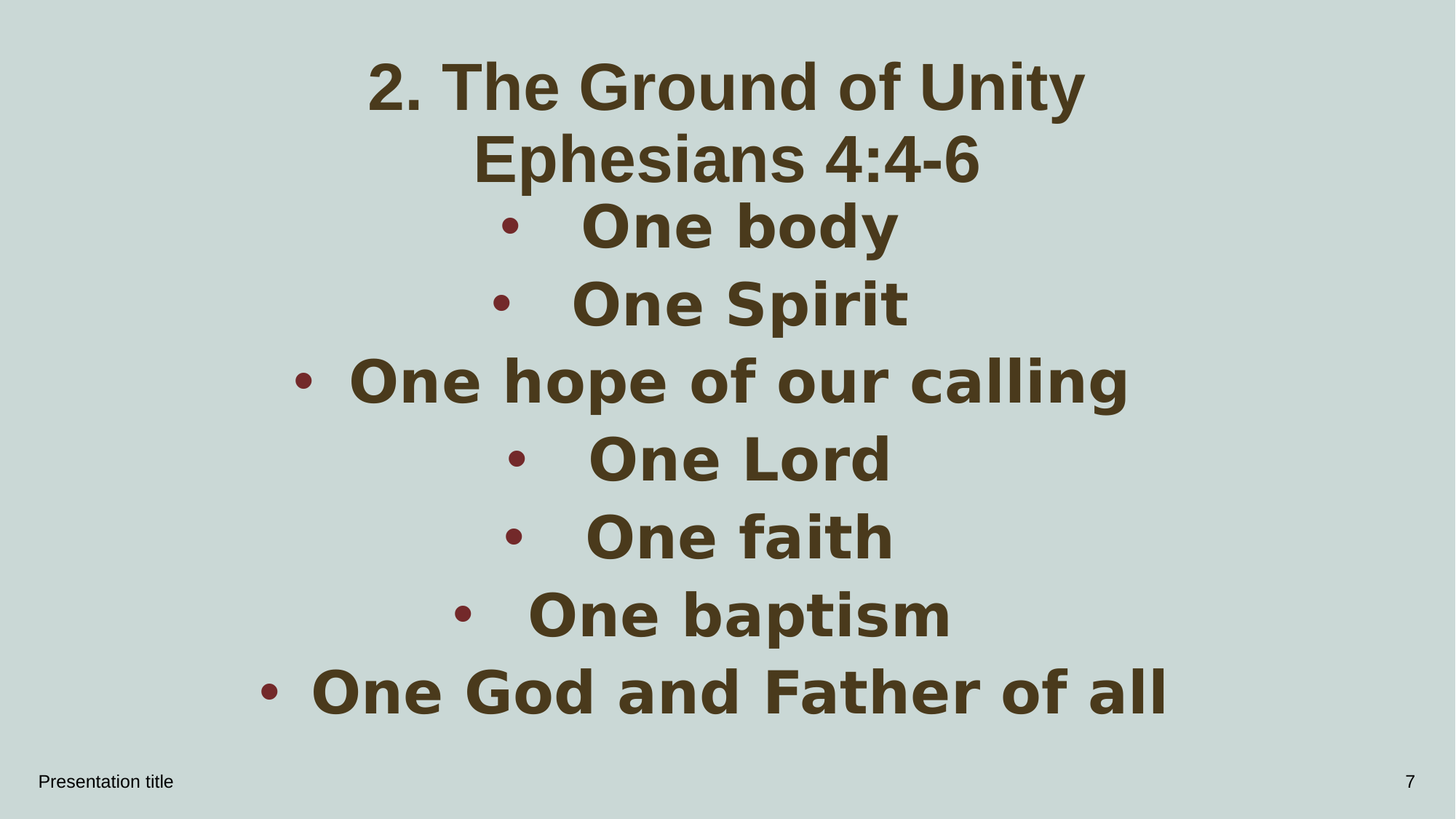

# 2. The Ground of Unity Ephesians 4:4-6
One body
One Spirit
One hope of our calling
One Lord
One faith
One baptism
One God and Father of all
Presentation title
7